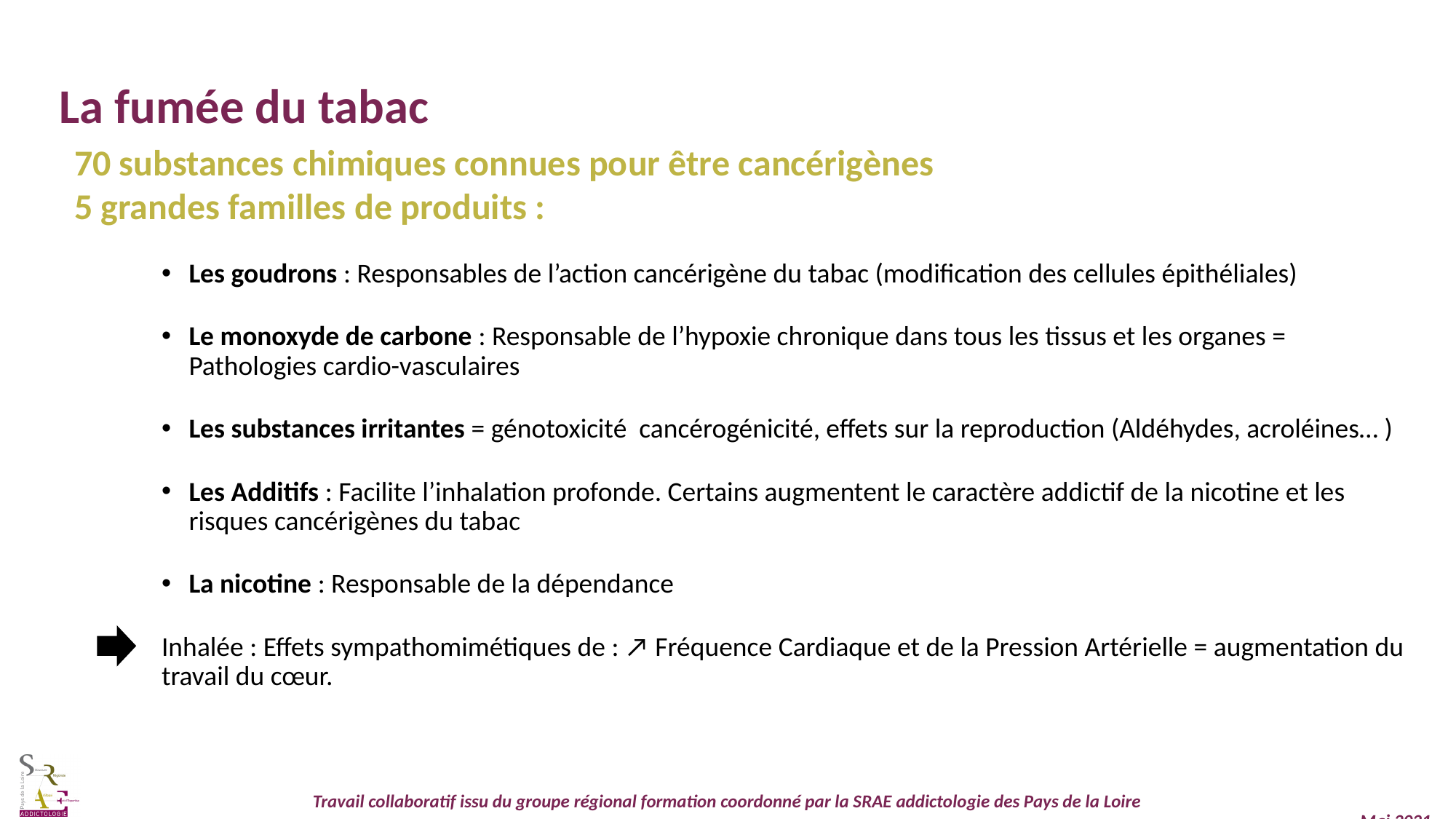

La fumée du tabac
70 substances chimiques connues pour être cancérigènes
5 grandes familles de produits :
Les goudrons : Responsables de l’action cancérigène du tabac (modification des cellules épithéliales)
Le monoxyde de carbone : Responsable de l’hypoxie chronique dans tous les tissus et les organes = Pathologies cardio-vasculaires
Les substances irritantes = génotoxicité  cancérogénicité, effets sur la reproduction (Aldéhydes, acroléines… )
Les Additifs : Facilite l’inhalation profonde. Certains augmentent le caractère addictif de la nicotine et les risques cancérigènes du tabac
La nicotine : Responsable de la dépendance
Inhalée : Effets sympathomimétiques de : ↗ Fréquence Cardiaque et de la Pression Artérielle = augmentation du travail du cœur.